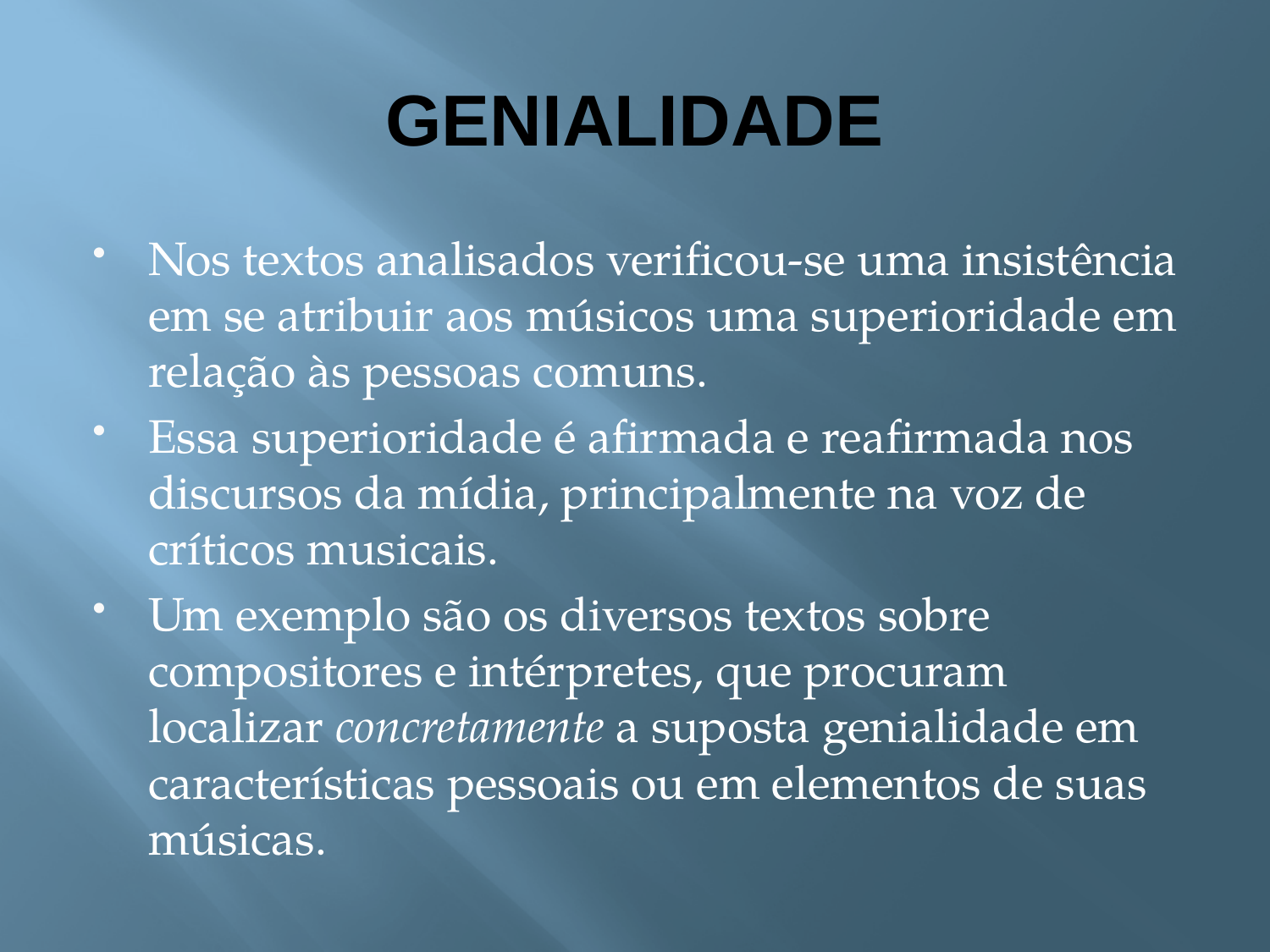

# GENIALIDADE
Nos textos analisados verificou-se uma insistência em se atribuir aos músicos uma superioridade em relação às pessoas comuns.
Essa superioridade é afirmada e reafirmada nos discursos da mídia, principalmente na voz de críticos musicais.
Um exemplo são os diversos textos sobre compositores e intérpretes, que procuram localizar concretamente a suposta genialidade em características pessoais ou em elementos de suas músicas.